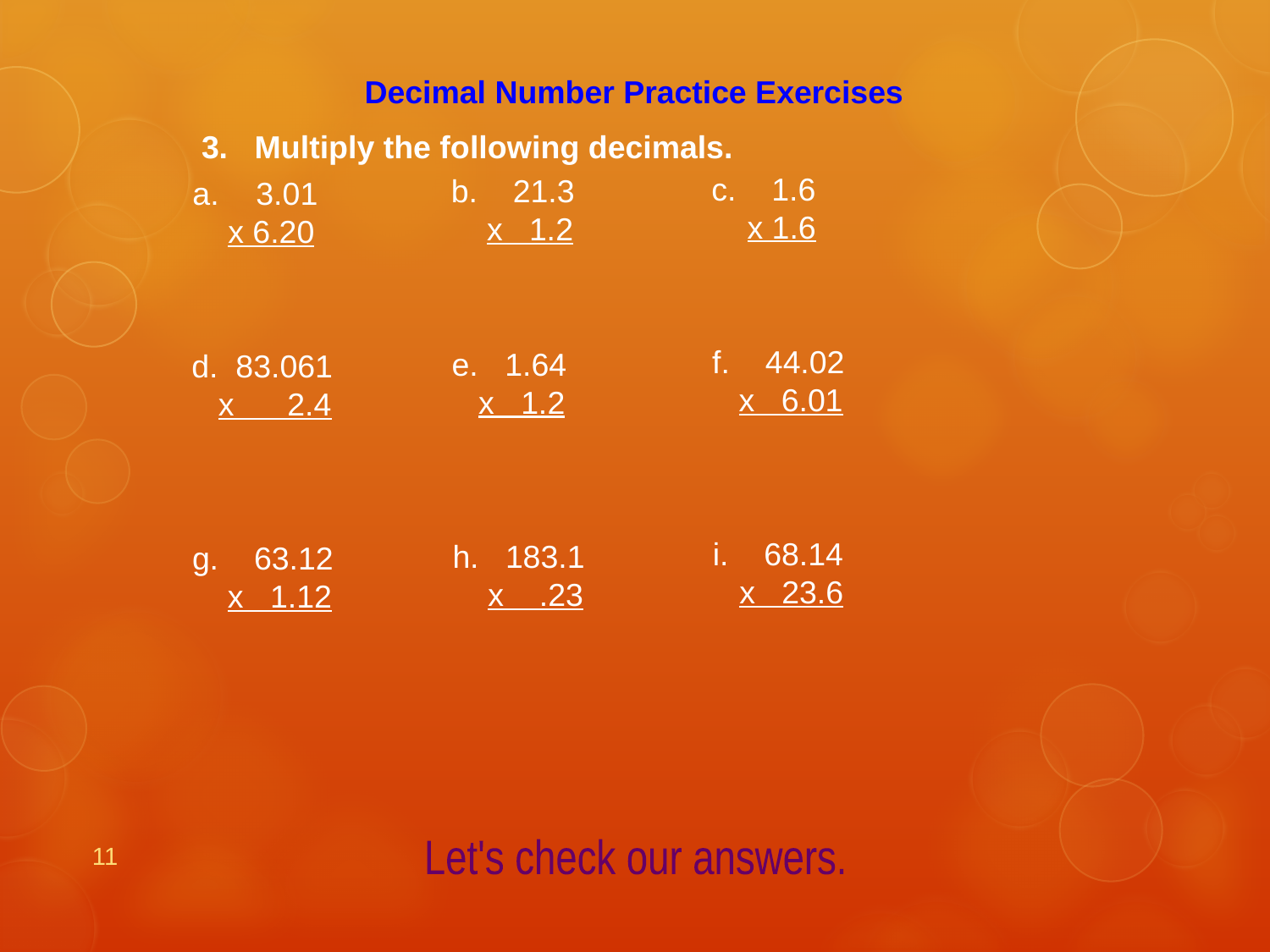

Decimal Number Practice Exercises

3.   Multiply the following decimals.
c.    1.6
    x 1.6
b.    21.3
    x   1.2
3.01
    x 6.20
f.    44.02
   x   6.01
e.   1.64
   x   1.2
d.  83.061
   x      2.4
i.    68.14
   x   23.6
h.   183.1
    x    .23
g.    63.12
    x   1.12
11
Let's check our answers.